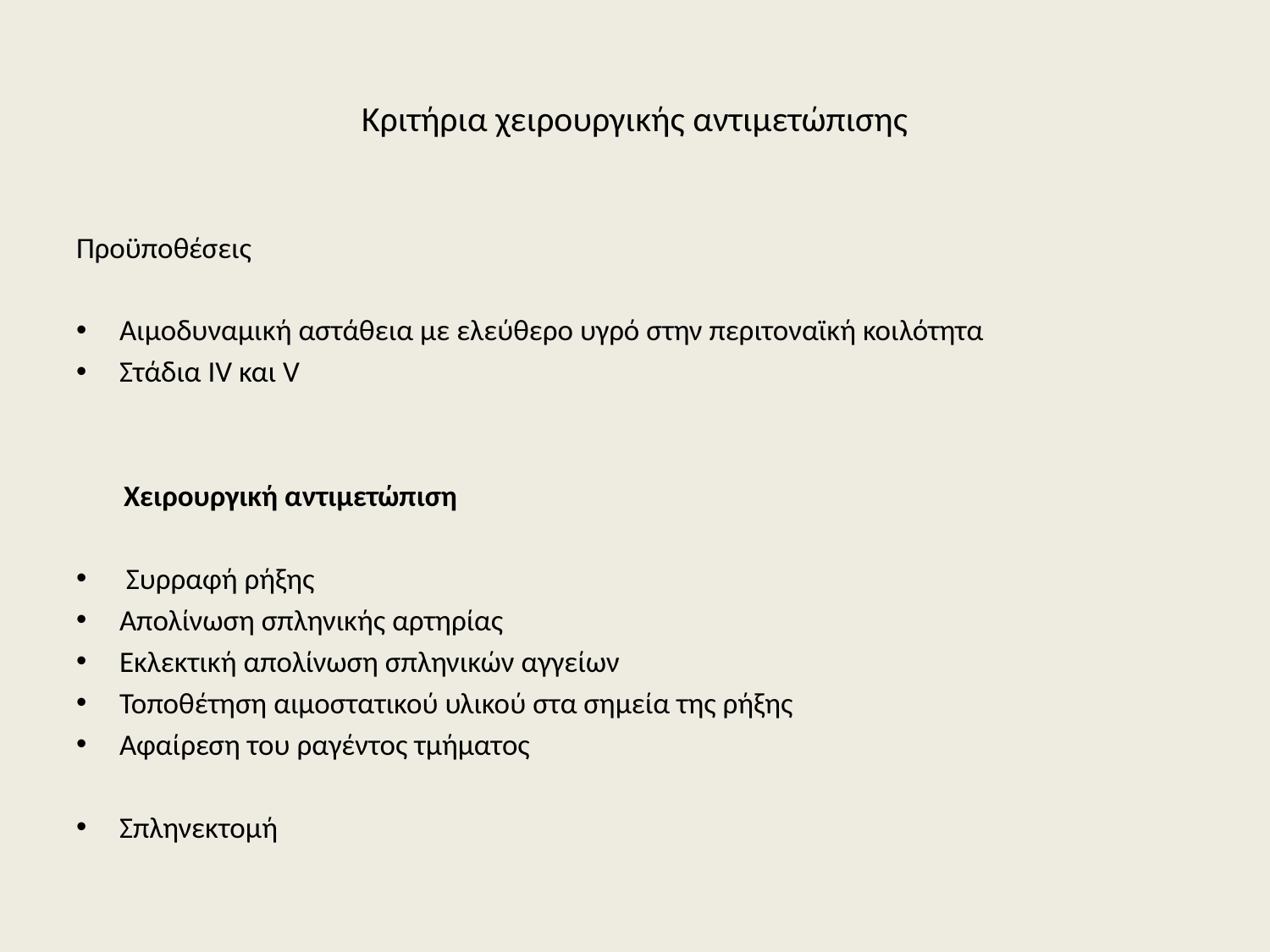

# Κριτήρια χειρουργικής αντιμετώπισης
Προϋποθέσεις

Αιμοδυναμική αστάθεια με ελεύθερο υγρό στην περιτοναϊκή κοιλότητα
Στάδια IV και V

       Χειρουργική αντιμετώπιση

 Συρραφή ρήξης
Απολίνωση σπληνικής αρτηρίας
Εκλεκτική απολίνωση σπληνικών αγγείων
Τοποθέτηση αιμοστατικού υλικού στα σημεία της ρήξης
Αφαίρεση του ραγέντος τμήματος

Σπληνεκτομή